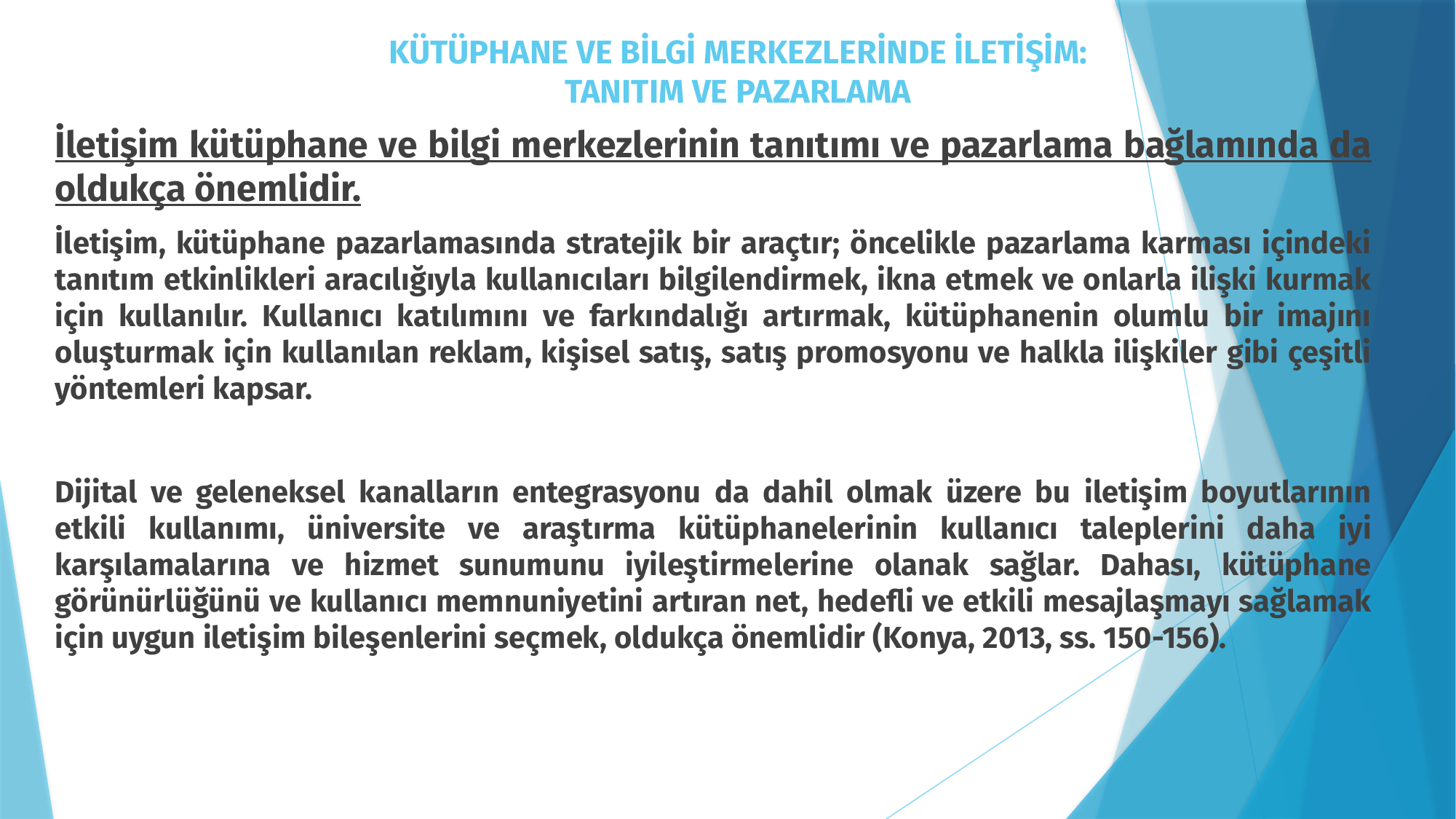

# KÜTÜPHANE VE BİLGİ MERKEZLERİNDE İLETİŞİM: TANITIM VE PAZARLAMA
İletişim kütüphane ve bilgi merkezlerinin tanıtımı ve pazarlama bağlamında da oldukça önemlidir.
İletişim, kütüphane pazarlamasında stratejik bir araçtır; öncelikle pazarlama karması içindeki tanıtım etkinlikleri aracılığıyla kullanıcıları bilgilendirmek, ikna etmek ve onlarla ilişki kurmak için kullanılır. Kullanıcı katılımını ve farkındalığı artırmak, kütüphanenin olumlu bir imajını oluşturmak için kullanılan reklam, kişisel satış, satış promosyonu ve halkla ilişkiler gibi çeşitli yöntemleri kapsar.

Dijital ve geleneksel kanalların entegrasyonu da dahil olmak üzere bu iletişim boyutlarının etkili kullanımı, üniversite ve araştırma kütüphanelerinin kullanıcı taleplerini daha iyi karşılamalarına ve hizmet sunumunu iyileştirmelerine olanak sağlar. Dahası, kütüphane görünürlüğünü ve kullanıcı memnuniyetini artıran net, hedefli ve etkili mesajlaşmayı sağlamak için uygun iletişim bileşenlerini seçmek, oldukça önemlidir (Konya, 2013, ss. 150-156).